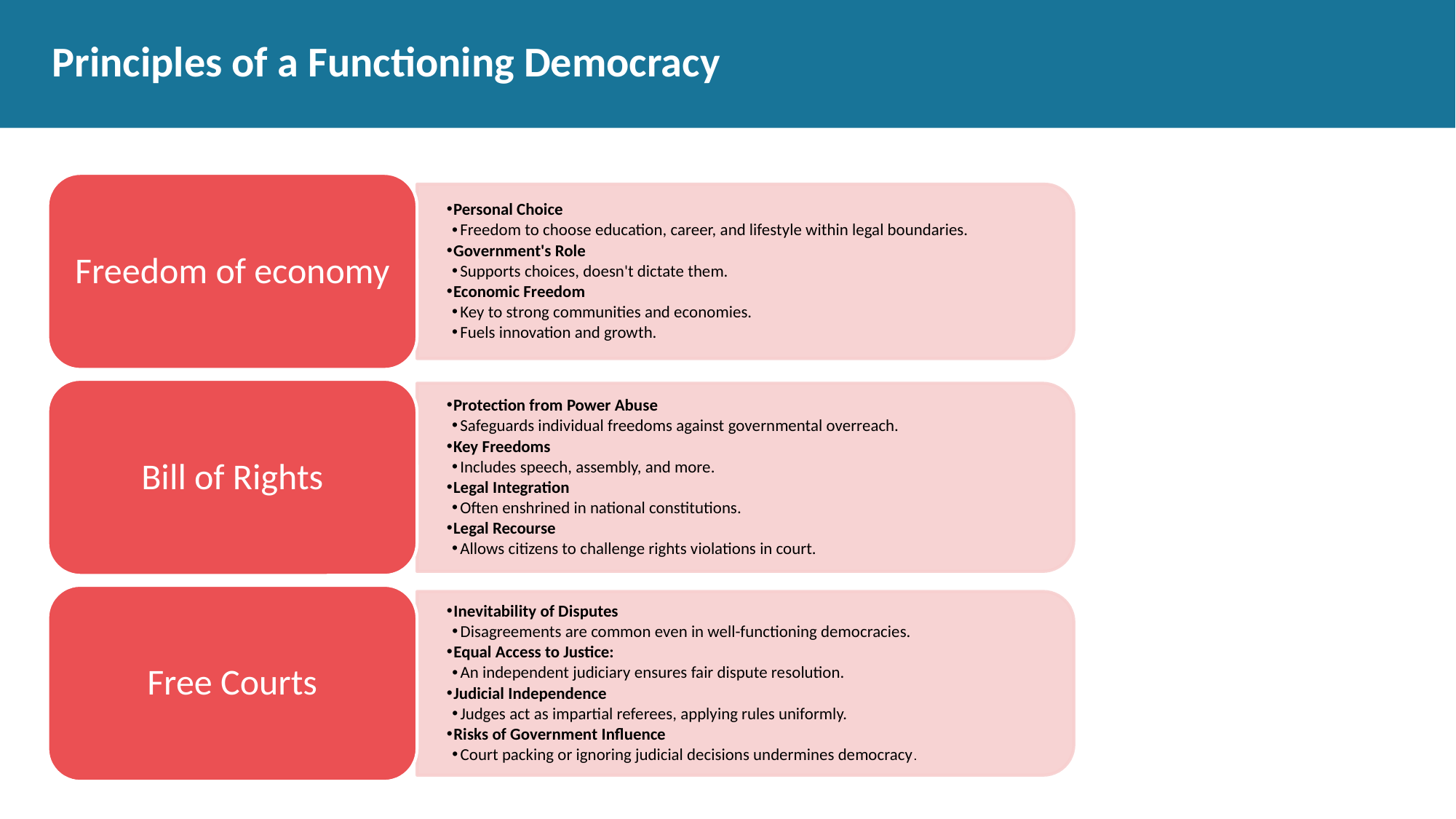

# Principles of a Functioning Democracy

Freedom of economy
Personal Choice
Freedom to choose education, career, and lifestyle within legal boundaries.
Government's Role
Supports choices, doesn't dictate them.
Economic Freedom
Key to strong communities and economies.
Fuels innovation and growth.

Bill of Rights
Protection from Power Abuse
Safeguards individual freedoms against governmental overreach.
Key Freedoms
Includes speech, assembly, and more.
Legal Integration
Often enshrined in national constitutions.
Legal Recourse
Allows citizens to challenge rights violations in court.

Free Courts
Inevitability of Disputes
Disagreements are common even in well-functioning democracies.
Equal Access to Justice:
An independent judiciary ensures fair dispute resolution.
Judicial Independence
Judges act as impartial referees, applying rules uniformly.
Risks of Government Influence
Court packing or ignoring judicial decisions undermines democracy.